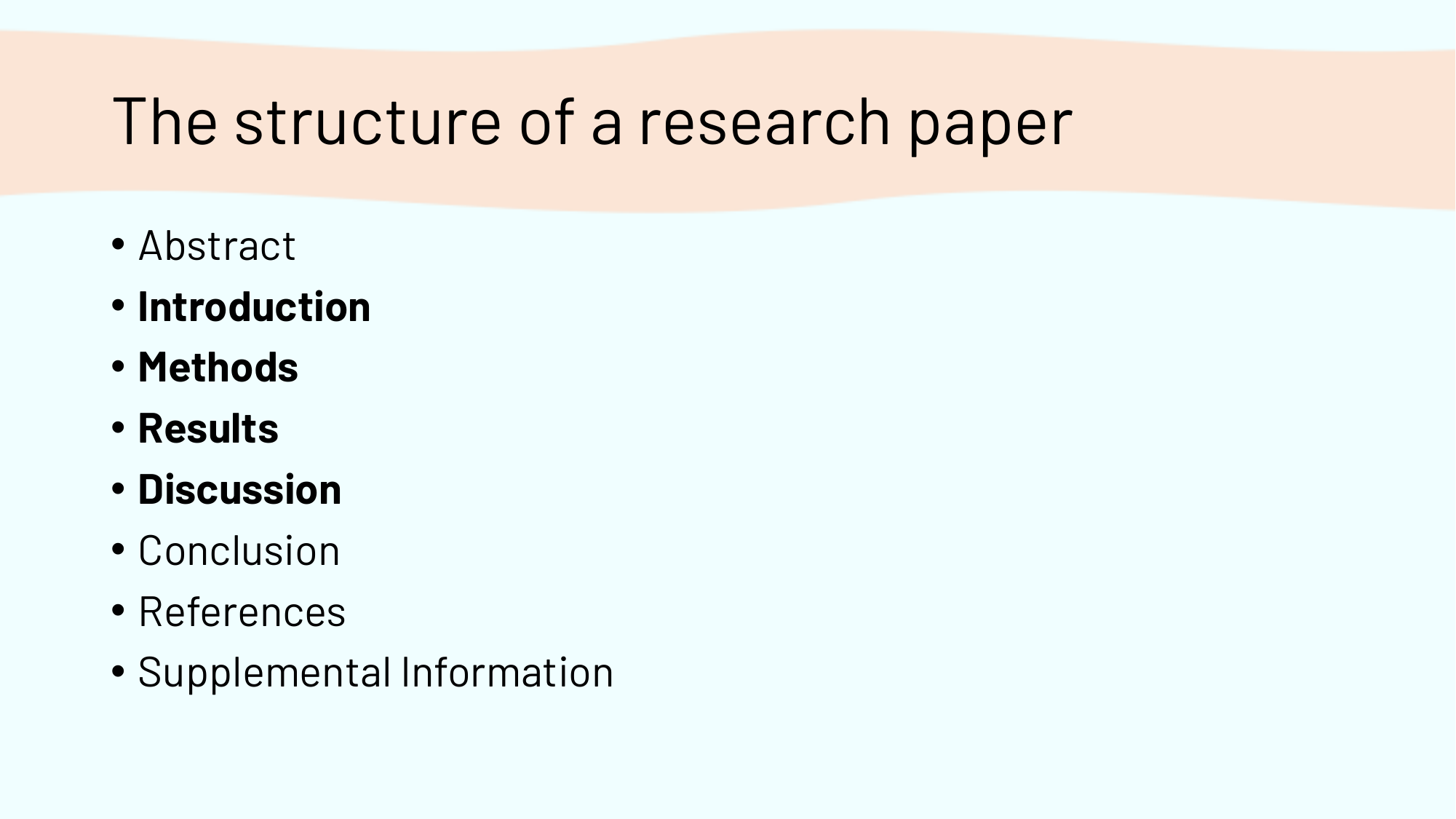

# The structure of a research paper
Abstract
Introduction
Methods
Results
Discussion
Conclusion
References
Supplemental Information